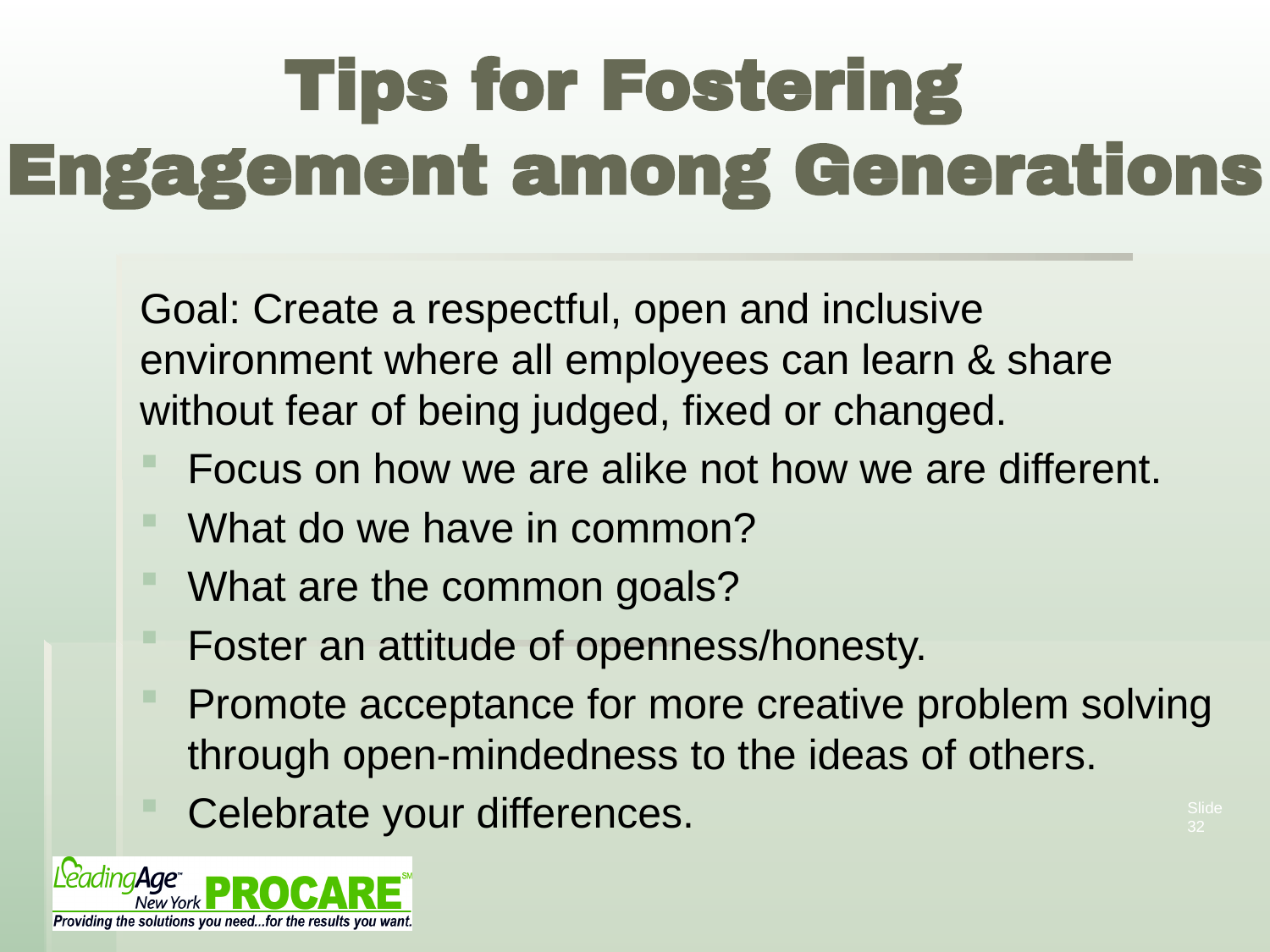

# Tips for Fostering Engagement among Generations
Goal: Create a respectful, open and inclusive environment where all employees can learn & share without fear of being judged, fixed or changed.
Focus on how we are alike not how we are different.
What do we have in common?
What are the common goals?
Foster an attitude of openness/honesty.
Promote acceptance for more creative problem solving through open-mindedness to the ideas of others.
Celebrate your differences.
Slide 32